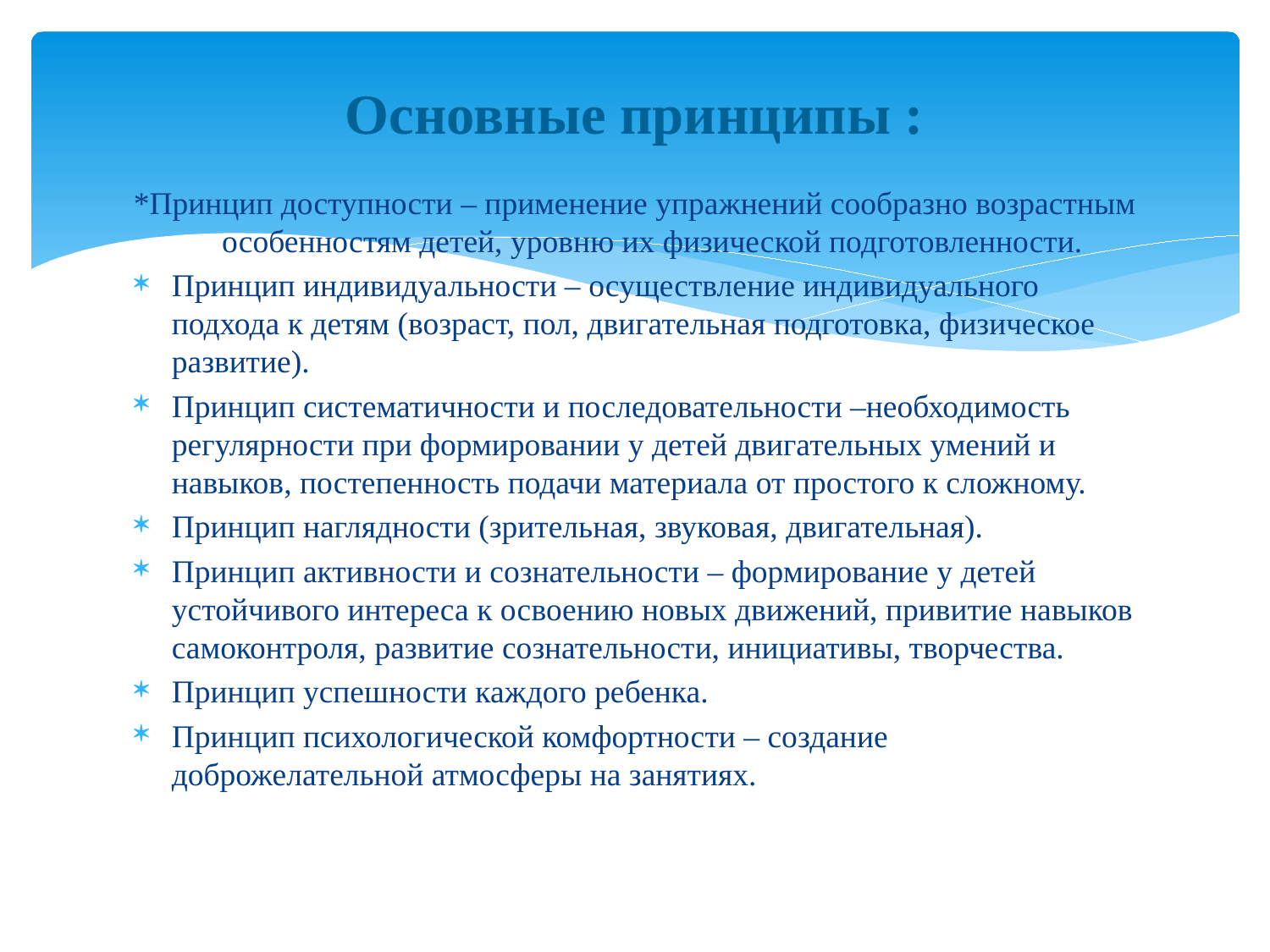

# Основные принципы :
*Принцип доступности – применение упражнений сообразно возрастным            особенностям детей, уровню их физической подготовленности.
Принцип индивидуальности – осуществление индивидуального подхода к детям (возраст, пол, двигательная подготовка, физическое развитие).
Принцип систематичности и последовательности –необходимость регулярности при формировании у детей двигательных умений и навыков, постепенность подачи материала от простого к сложному.
Принцип наглядности (зрительная, звуковая, двигательная).
Принцип активности и сознательности – формирование у детей устойчивого интереса к освоению новых движений, привитие навыков самоконтроля, развитие сознательности, инициативы, творчества.
Принцип успешности каждого ребенка.
Принцип психологической комфортности – создание доброжелательной атмосферы на занятиях.